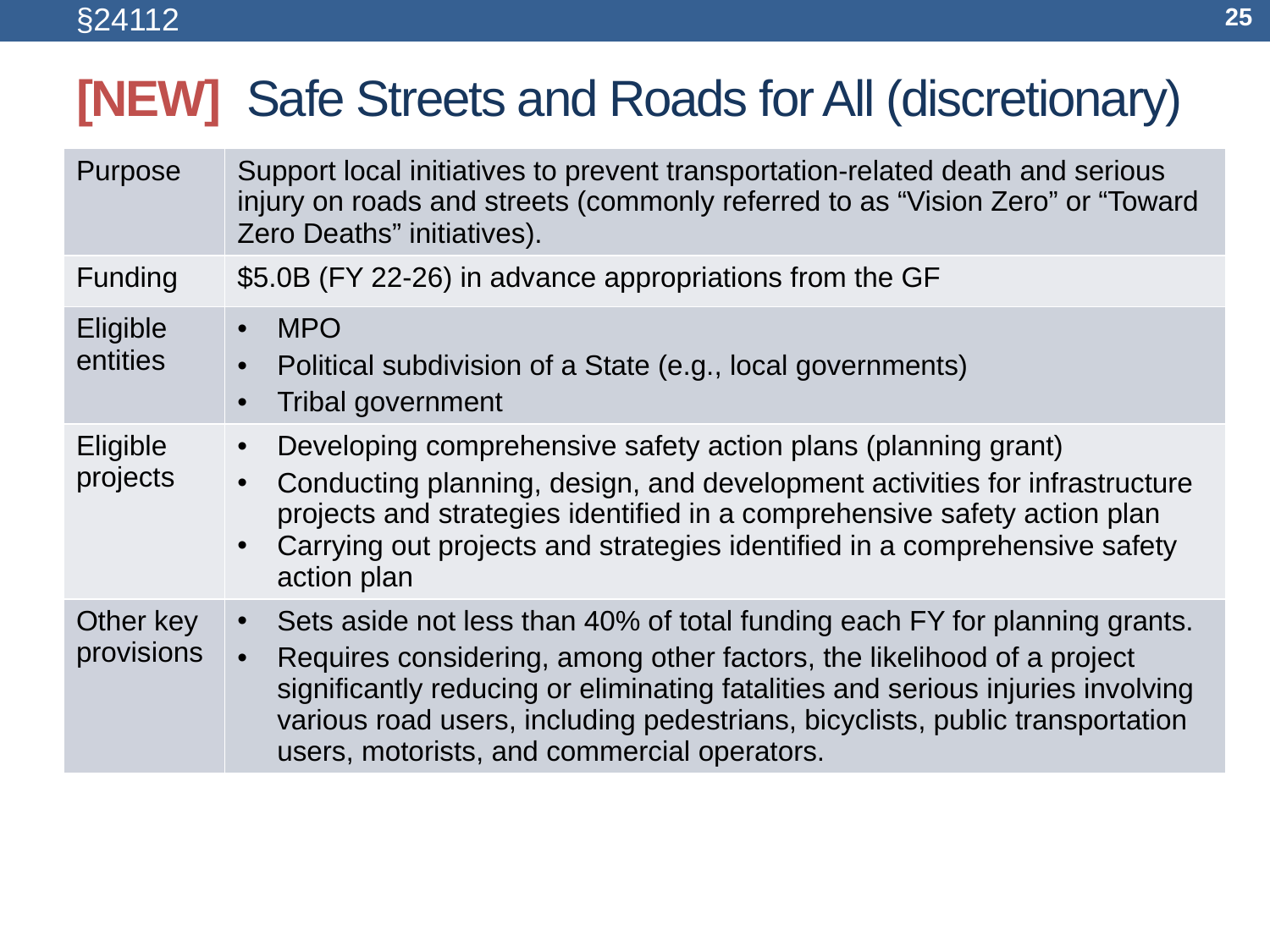

§24112
25
# [NEW]  Safe Streets and Roads for All (discretionary)
| Purpose | Support local initiatives to prevent transportation-related death and serious injury on roads and streets (commonly referred to as “Vision Zero” or “Toward Zero Deaths” initiatives). |
| --- | --- |
| Funding | $5.0B (FY 22-26) in advance appropriations from the GF |
| Eligible entities | MPO Political subdivision of a State (e.g., local governments) Tribal government |
| Eligible projects | Developing comprehensive safety action plans (planning grant) Conducting planning, design, and development activities for infrastructure projects and strategies identified in a comprehensive safety action plan Carrying out projects and strategies identified in a comprehensive safety action plan |
| Other key provisions | Sets aside not less than 40% of total funding each FY for planning grants. Requires considering, among other factors, the likelihood of a project significantly reducing or eliminating fatalities and serious injuries involving various road users, including pedestrians, bicyclists, public transportation users, motorists, and commercial operators. |